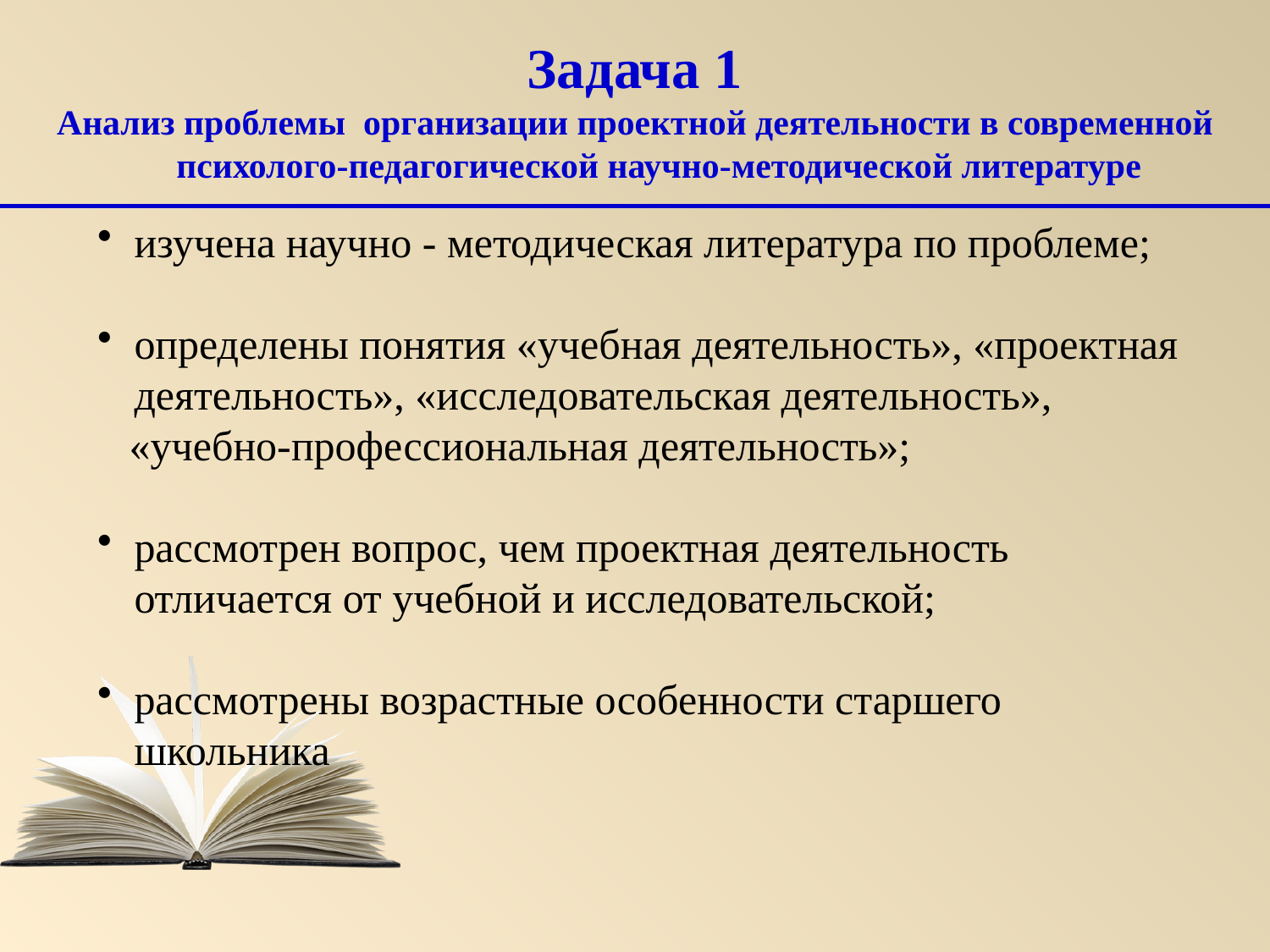

Задача 1
Анализ проблемы  организации проектной деятельности в современной психолого-педагогической научно-методической литературе

изучена научно - методическая литература по проблеме;

определены понятия «учебная деятельность», «проектная деятельность», «исследовательская деятельность»,
   «учебно-профессиональная деятельность»;

рассмотрен вопрос, чем проектная деятельность отличается от учебной и исследовательской;

рассмотрены возрастные особенности старшего школьника